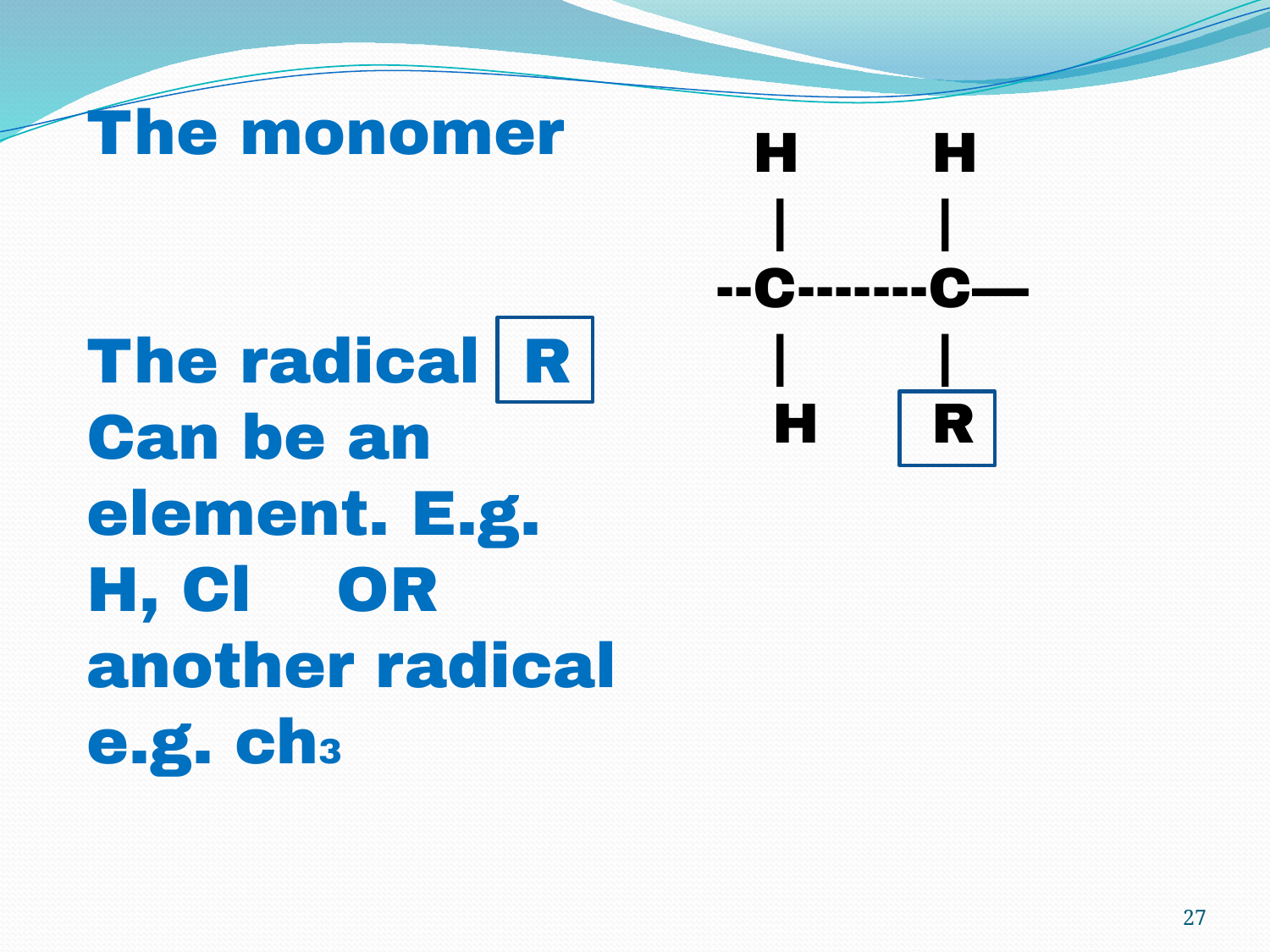

H       H
     |        |
  --C-------C—
     |        |
     H      R

The monomer

The radical  R
Can be an element. E.g.
H, Cl    OR another radical e.g. ch3

27